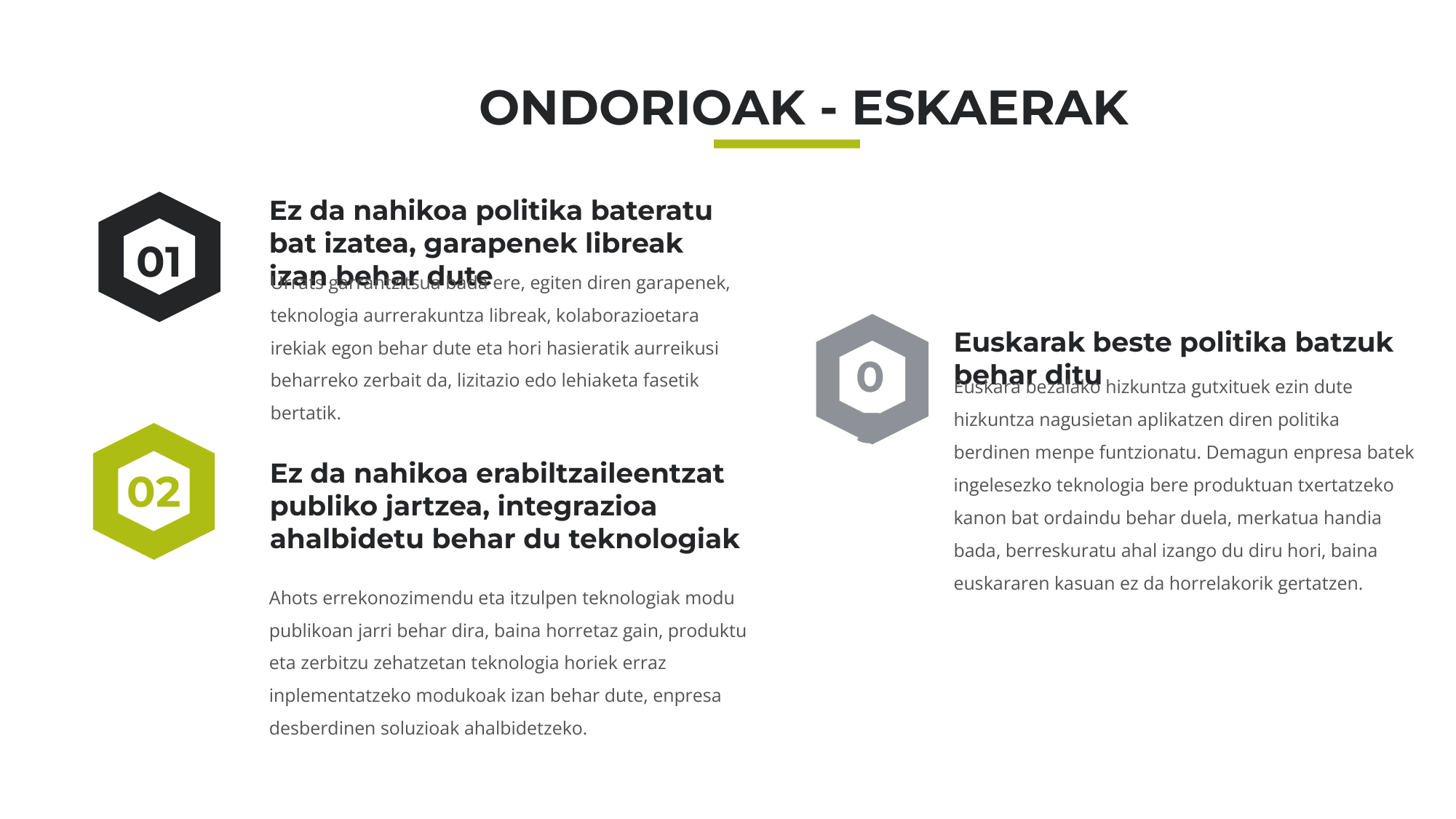

ONDORIOAK - ESKAERAK

Ez da nahikoa politika bateratu bat izatea, garapenek libreak izan behar dute
Urrats garrantzitsua bada ere, egiten diren garapenek, teknologia aurrerakuntza libreak, kolaborazioetara irekiak egon behar dute eta hori hasieratik aurreikusi beharreko zerbait da, lizitazio edo lehiaketa fasetik bertatik.

01

03

Euskarak beste politika batzuk behar ditu
Euskara bezalako hizkuntza gutxituek ezin dute hizkuntza nagusietan aplikatzen diren politika berdinen menpe funtzionatu. Demagun enpresa batek ingelesezko teknologia bere produktuan txertatzeko kanon bat ordaindu behar duela, merkatua handia bada, berreskuratu ahal izango du diru hori, baina euskararen kasuan ez da horrelakorik gertatzen.

02
Ez da nahikoa erabiltzaileentzat publiko jartzea, integrazioa ahalbidetu behar du teknologiak
Ahots errekonozimendu eta itzulpen teknologiak modu publikoan jarri behar dira, baina horretaz gain, produktu eta zerbitzu zehatzetan teknologia horiek erraz inplementatzeko modukoak izan behar dute, enpresa desberdinen soluzioak ahalbidetzeko.